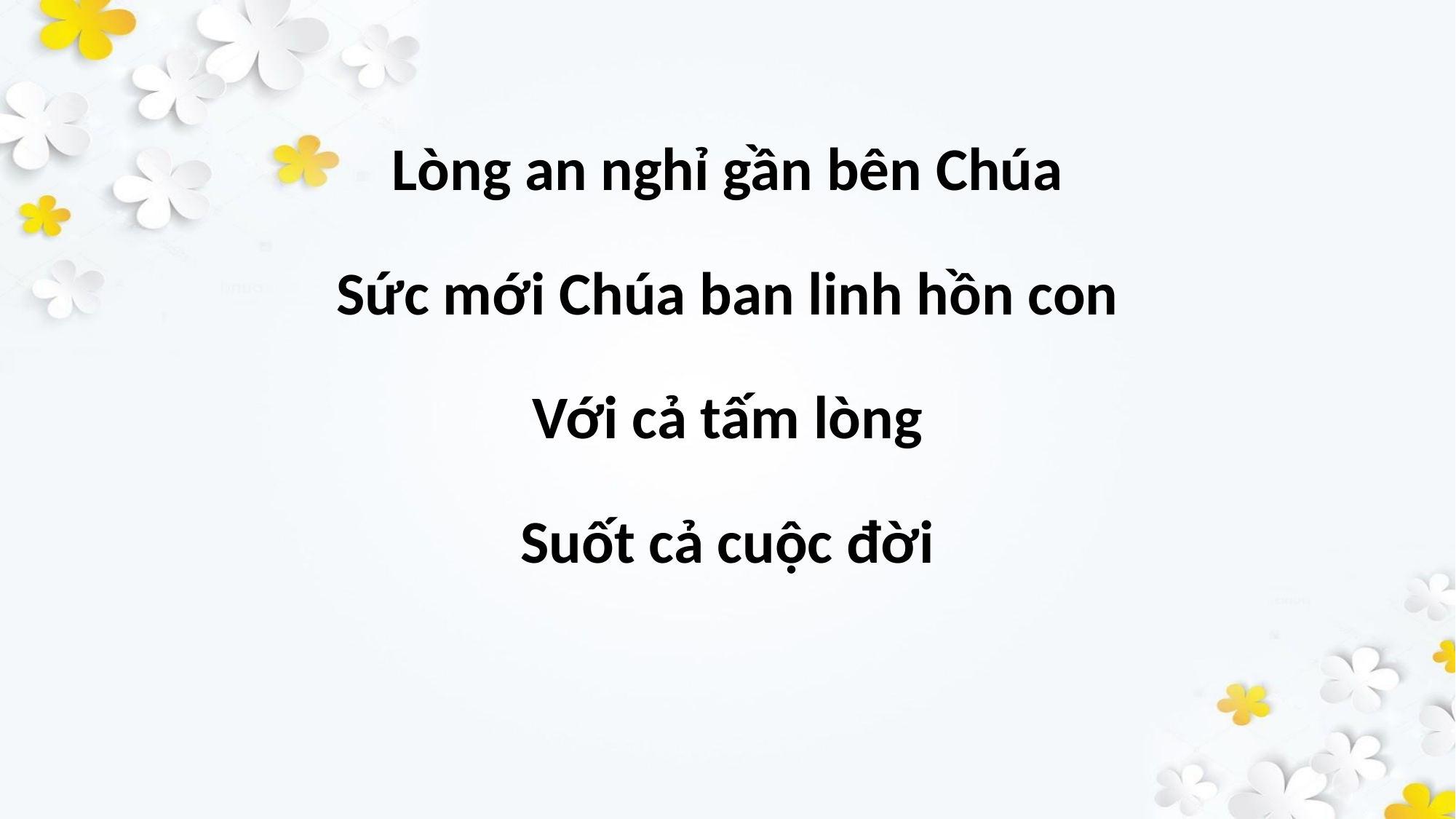

Lòng an nghỉ gần bên Chúa
Sức mới Chúa ban linh hồn con
Với cả tấm lòng
Suốt cả cuộc đời